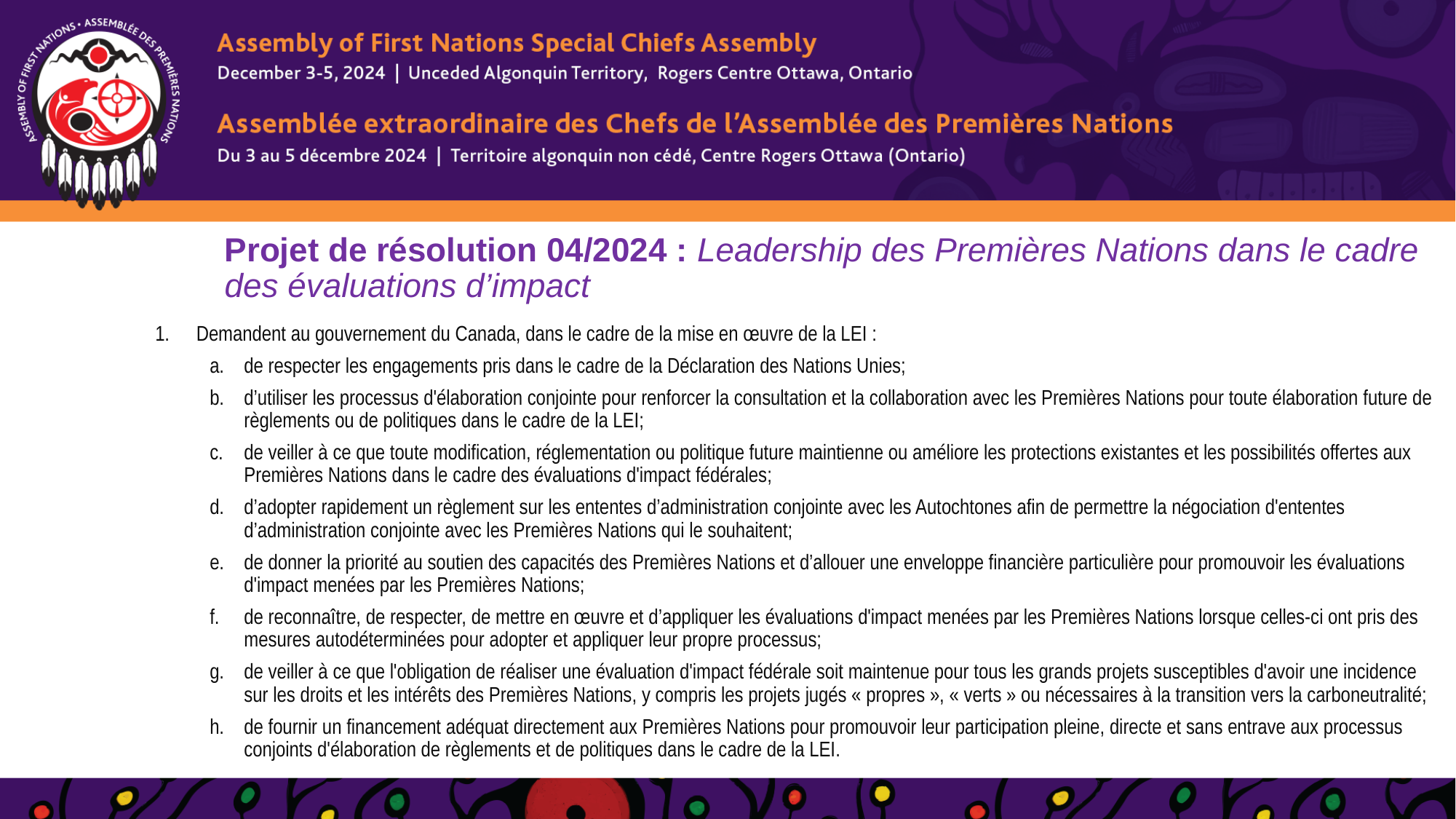

# Projet de résolution 04/2024 : Leadership des Premières Nations dans le cadre des évaluations d’impact
Demandent au gouvernement du Canada, dans le cadre de la mise en œuvre de la LEI :
de respecter les engagements pris dans le cadre de la Déclaration des Nations Unies;
d’utiliser les processus d'élaboration conjointe pour renforcer la consultation et la collaboration avec les Premières Nations pour toute élaboration future de règlements ou de politiques dans le cadre de la LEI;
de veiller à ce que toute modification, réglementation ou politique future maintienne ou améliore les protections existantes et les possibilités offertes aux Premières Nations dans le cadre des évaluations d'impact fédérales;
d’adopter rapidement un règlement sur les ententes d’administration conjointe avec les Autochtones afin de permettre la négociation d'ententes d’administration conjointe avec les Premières Nations qui le souhaitent;
de donner la priorité au soutien des capacités des Premières Nations et d’allouer une enveloppe financière particulière pour promouvoir les évaluations d'impact menées par les Premières Nations;
de reconnaître, de respecter, de mettre en œuvre et d’appliquer les évaluations d'impact menées par les Premières Nations lorsque celles-ci ont pris des mesures autodéterminées pour adopter et appliquer leur propre processus;
de veiller à ce que l'obligation de réaliser une évaluation d'impact fédérale soit maintenue pour tous les grands projets susceptibles d'avoir une incidence sur les droits et les intérêts des Premières Nations, y compris les projets jugés « propres », « verts » ou nécessaires à la transition vers la carboneutralité;
de fournir un financement adéquat directement aux Premières Nations pour promouvoir leur participation pleine, directe et sans entrave aux processus conjoints d'élaboration de règlements et de politiques dans le cadre de la LEI.